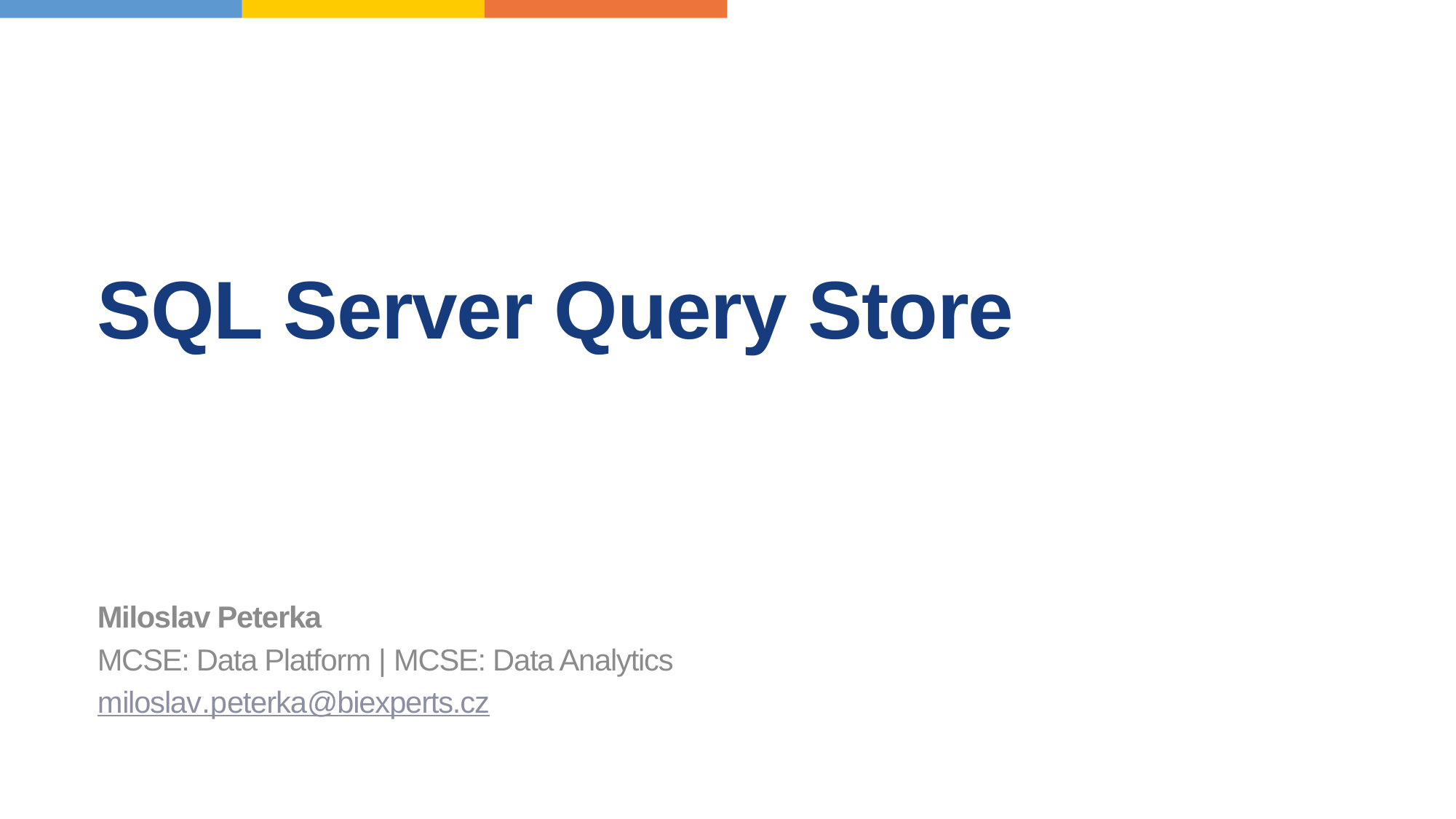

# SQL Server Query Store
Miloslav Peterka
MCSE: Data Platform | MCSE: Data Analytics
miloslav.peterka@biexperts.cz